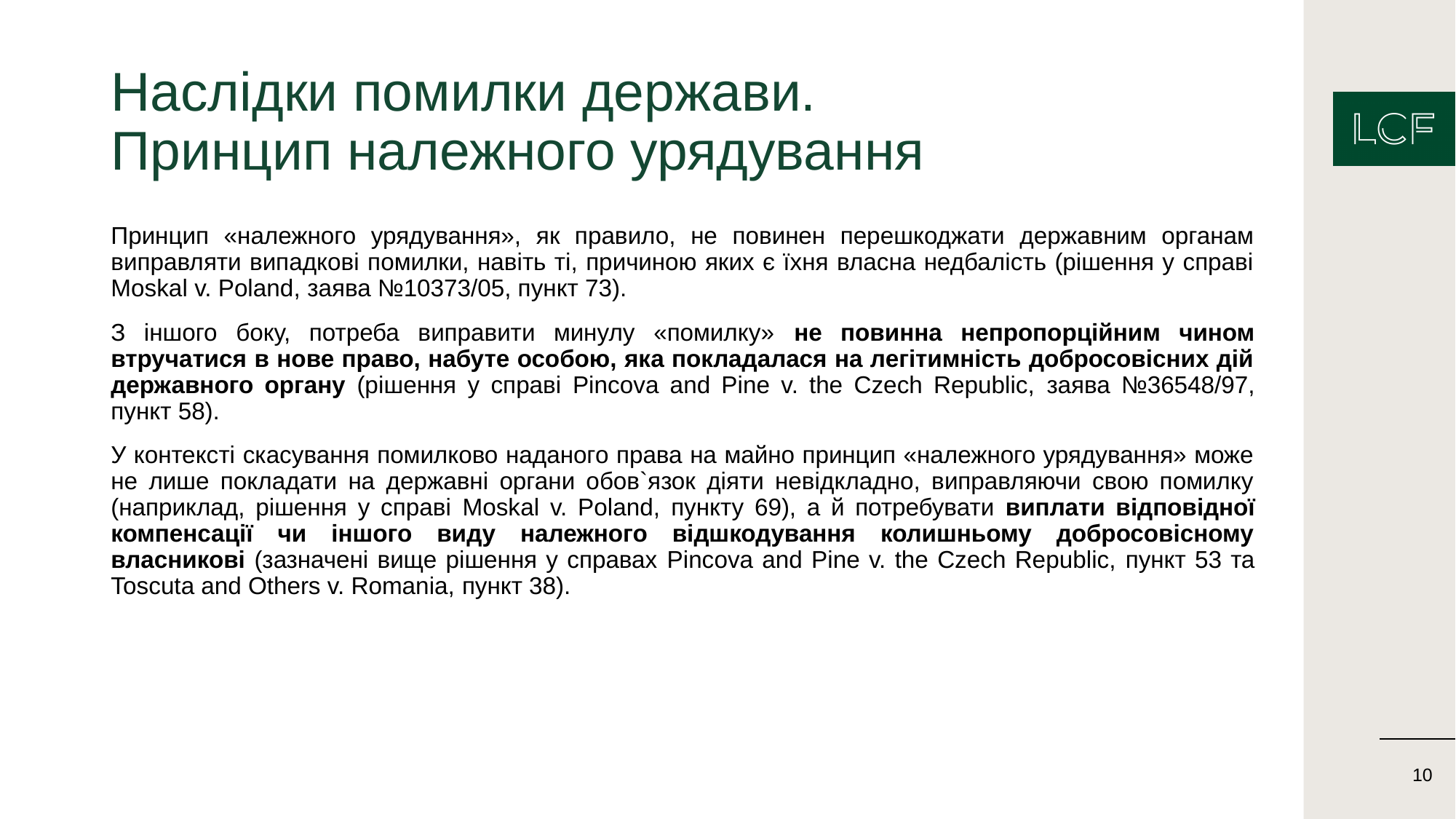

# Наслідки помилки держави. Принцип належного урядування
Принцип «належного урядування», як правило, не повинен перешкоджати державним органам виправляти випадкові помилки, навіть ті, причиною яких є їхня власна недбалість (рішення у справі Moskal v. Poland, заява №10373/05, пункт 73).
З іншого боку, потреба виправити минулу «помилку» не повинна непропорційним чином втручатися в нове право, набуте особою, яка покладалася на легітимність добросовісних дій державного органу (рішення у справі Pincova and Pine v. the Czech Republic, заява №36548/97, пункт 58).
У контексті скасування помилково наданого права на майно принцип «належного урядування» може не лише покладати на державні органи обов`язок діяти невідкладно, виправляючи свою помилку (наприклад, рішення у справі Moskal v. Poland, пункту 69), а й потребувати виплати відповідної компенсації чи іншого виду належного відшкодування колишньому добросовісному власникові (зазначені вище рішення у справах Pincova and Pine v. the Czech Republic, пункт 53 та Toscuta and Others v. Romania, пункт 38).